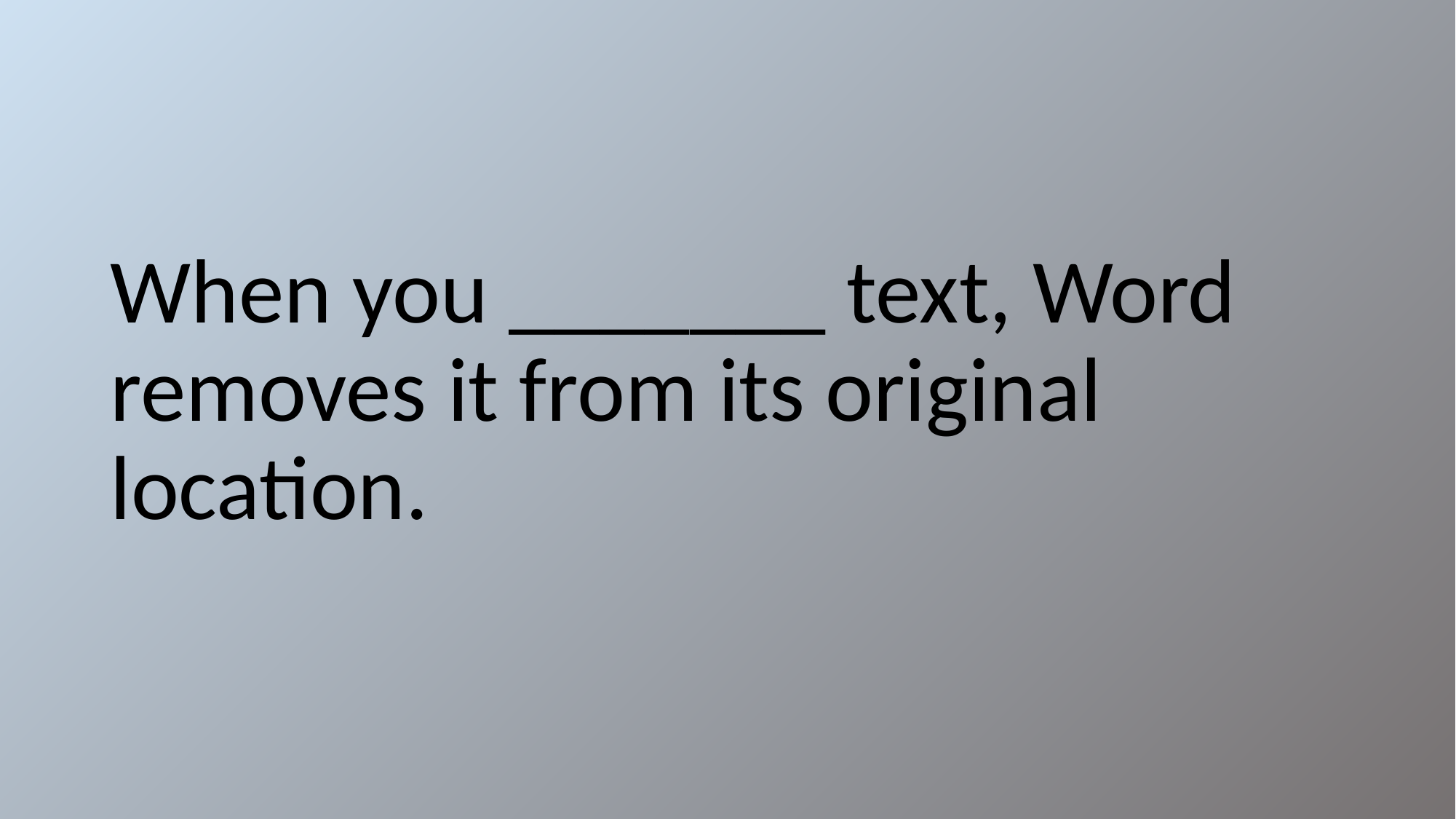

# When you _______ text, Word removes it from its original location.